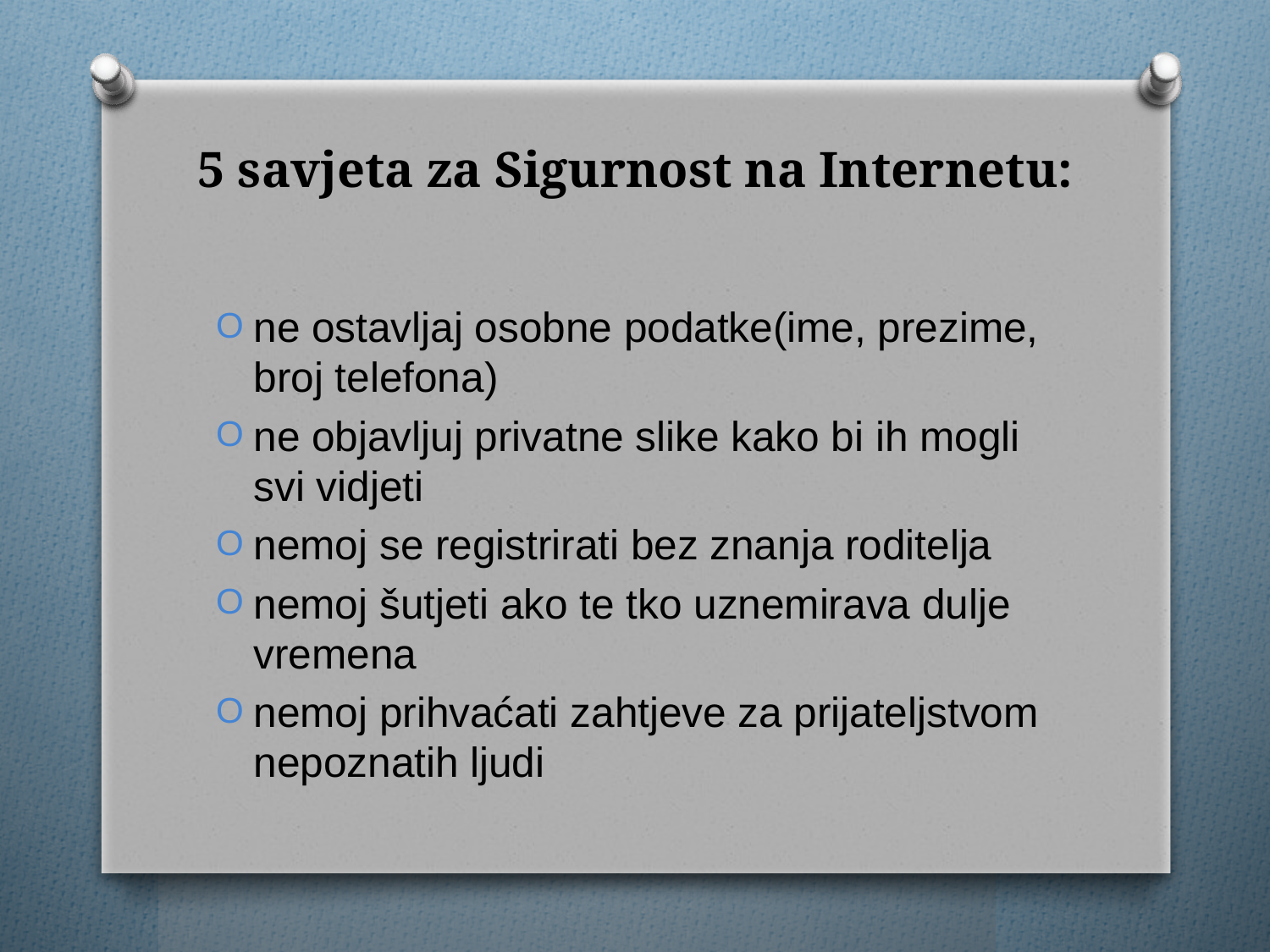

# 5 savjeta za Sigurnost na Internetu:
ne ostavljaj osobne podatke(ime, prezime, broj telefona)
ne objavljuj privatne slike kako bi ih mogli svi vidjeti
nemoj se registrirati bez znanja roditelja
nemoj šutjeti ako te tko uznemirava dulje vremena
nemoj prihvaćati zahtjeve za prijateljstvom nepoznatih ljudi